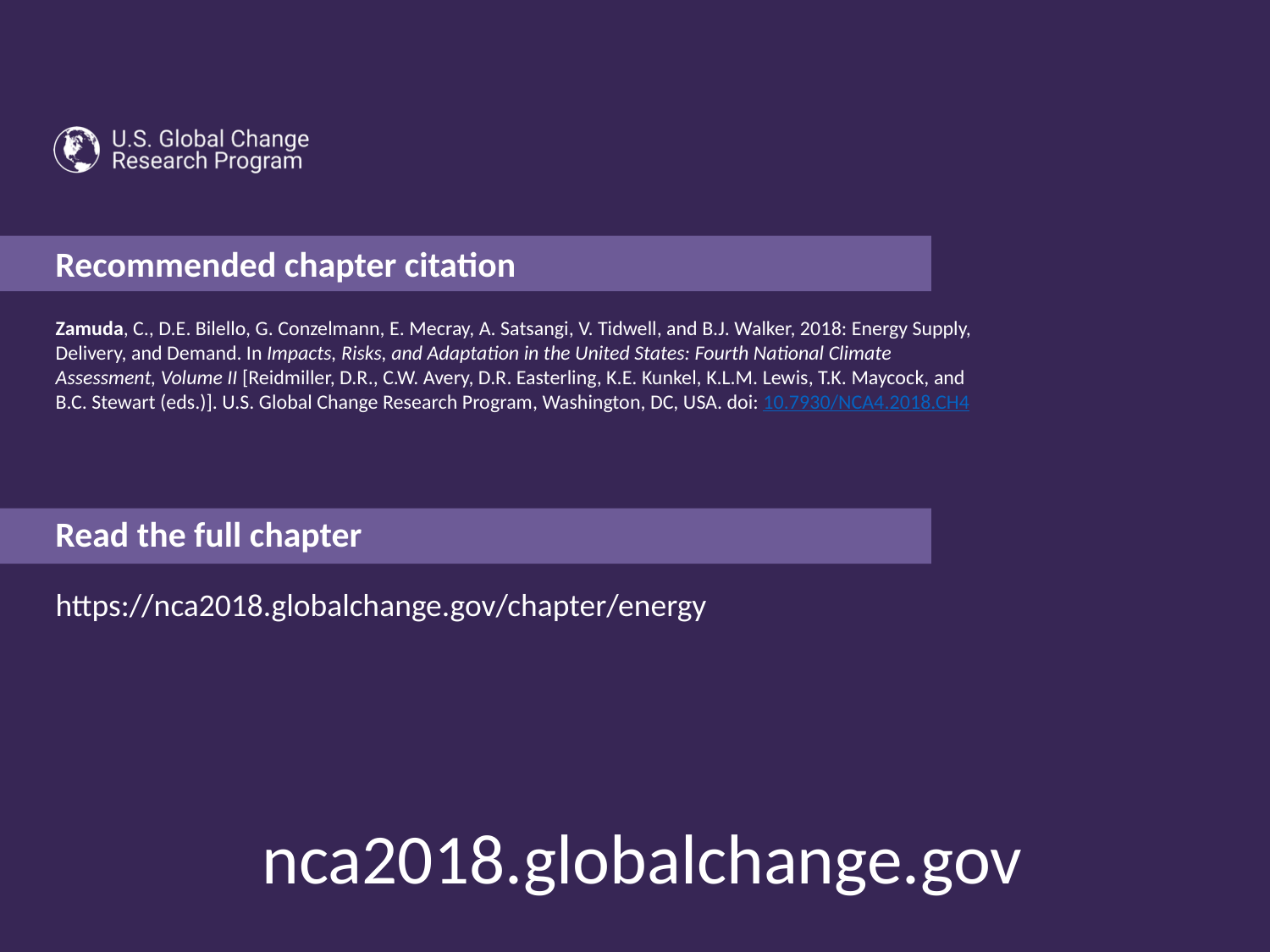

Zamuda, C., D.E. Bilello, G. Conzelmann, E. Mecray, A. Satsangi, V. Tidwell, and B.J. Walker, 2018: Energy Supply, Delivery, and Demand. In Impacts, Risks, and Adaptation in the United States: Fourth National Climate Assessment, Volume II [Reidmiller, D.R., C.W. Avery, D.R. Easterling, K.E. Kunkel, K.L.M. Lewis, T.K. Maycock, and B.C. Stewart (eds.)]. U.S. Global Change Research Program, Washington, DC, USA. doi: 10.7930/NCA4.2018.CH4
https://nca2018.globalchange.gov/chapter/energy